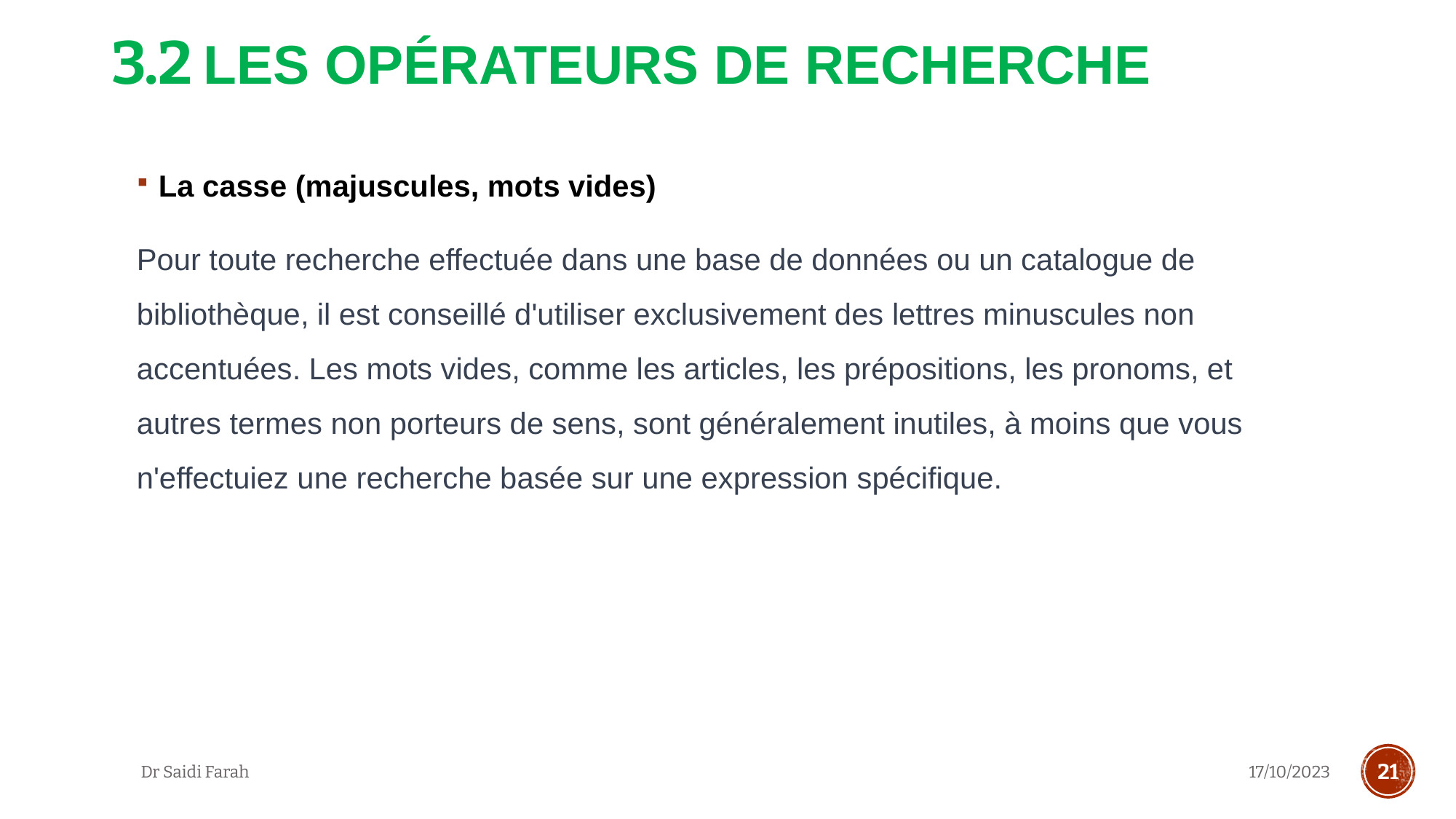

# 3.2 Les opérateurs de recherche
La casse (majuscules, mots vides)
Pour toute recherche effectuée dans une base de données ou un catalogue de bibliothèque, il est conseillé d'utiliser exclusivement des lettres minuscules non accentuées. Les mots vides, comme les articles, les prépositions, les pronoms, et autres termes non porteurs de sens, sont généralement inutiles, à moins que vous n'effectuiez une recherche basée sur une expression spécifique.
Dr Saidi Farah
17/10/2023
21